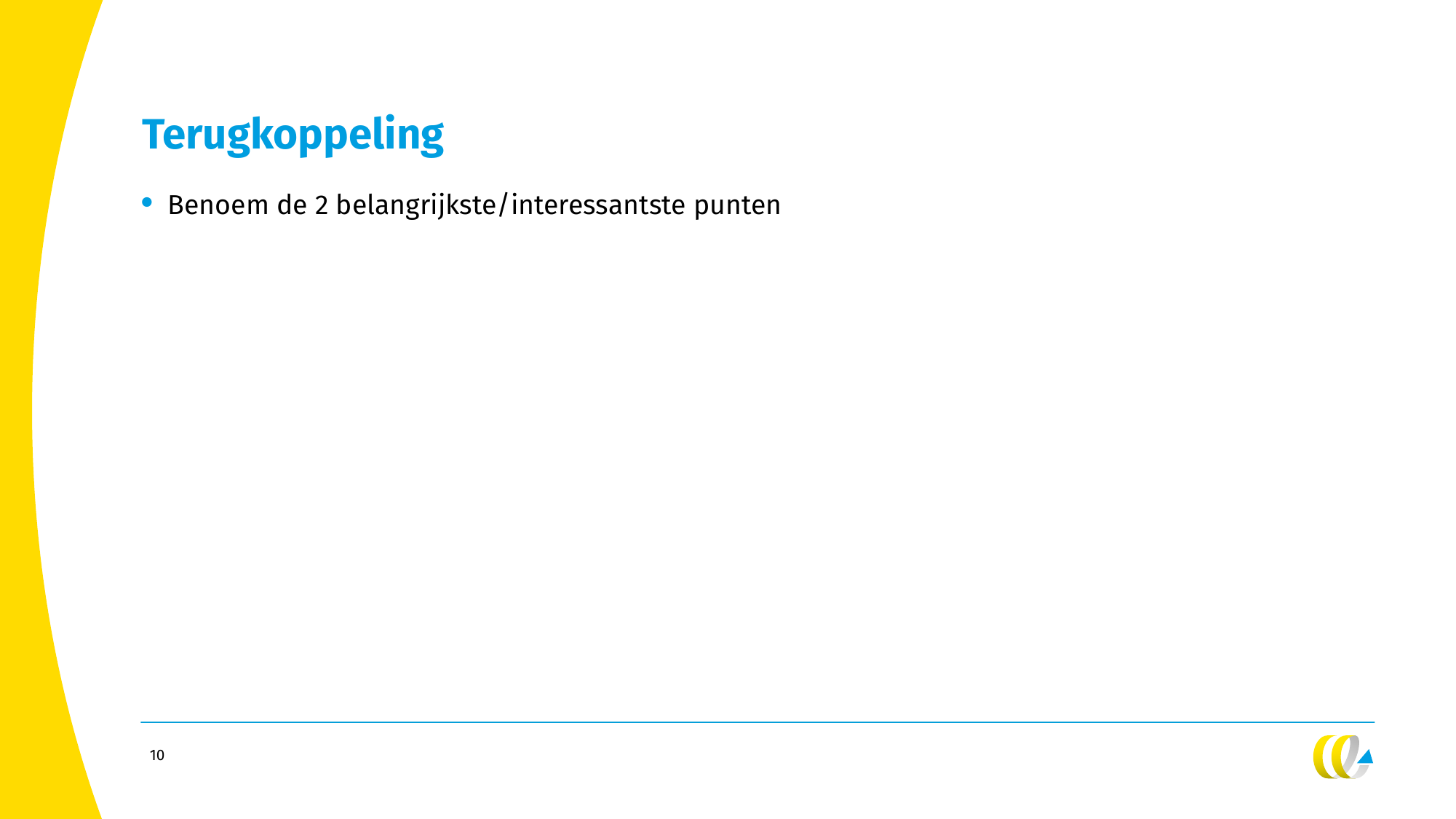

# Terugkoppeling
Benoem de 2 belangrijkste/interessantste punten
10